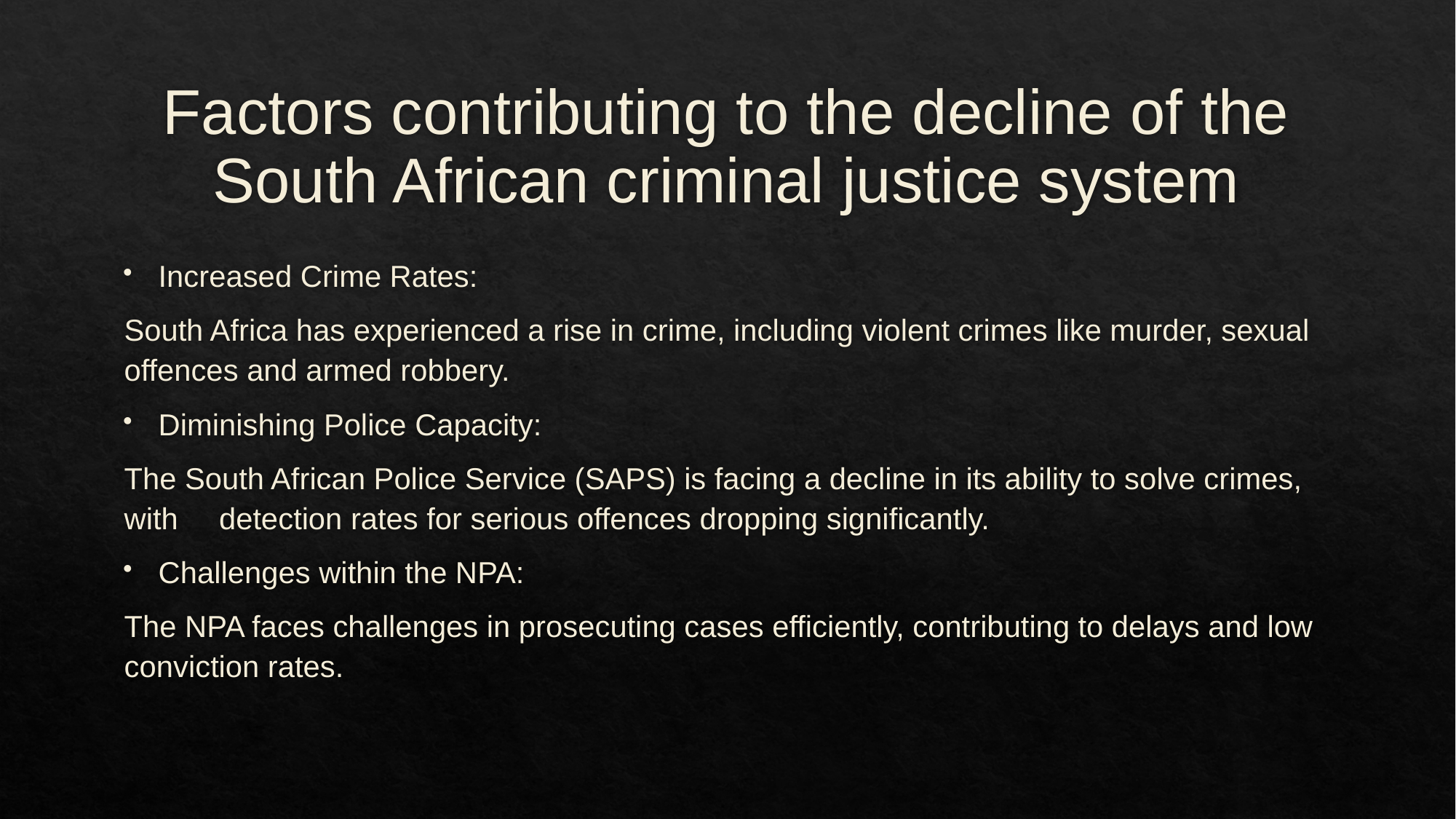

# Factors contributing to the decline of the South African criminal justice system
Increased Crime Rates:
	South Africa has experienced a rise in crime, including violent crimes like murder, sexual 	offences and armed robbery.
Diminishing Police Capacity:
	The South African Police Service (SAPS) is facing a decline in its ability to solve crimes, with 	detection rates for serious offences dropping significantly.
Challenges within the NPA:
	The NPA faces challenges in prosecuting cases efficiently, contributing to delays and low 	conviction rates.